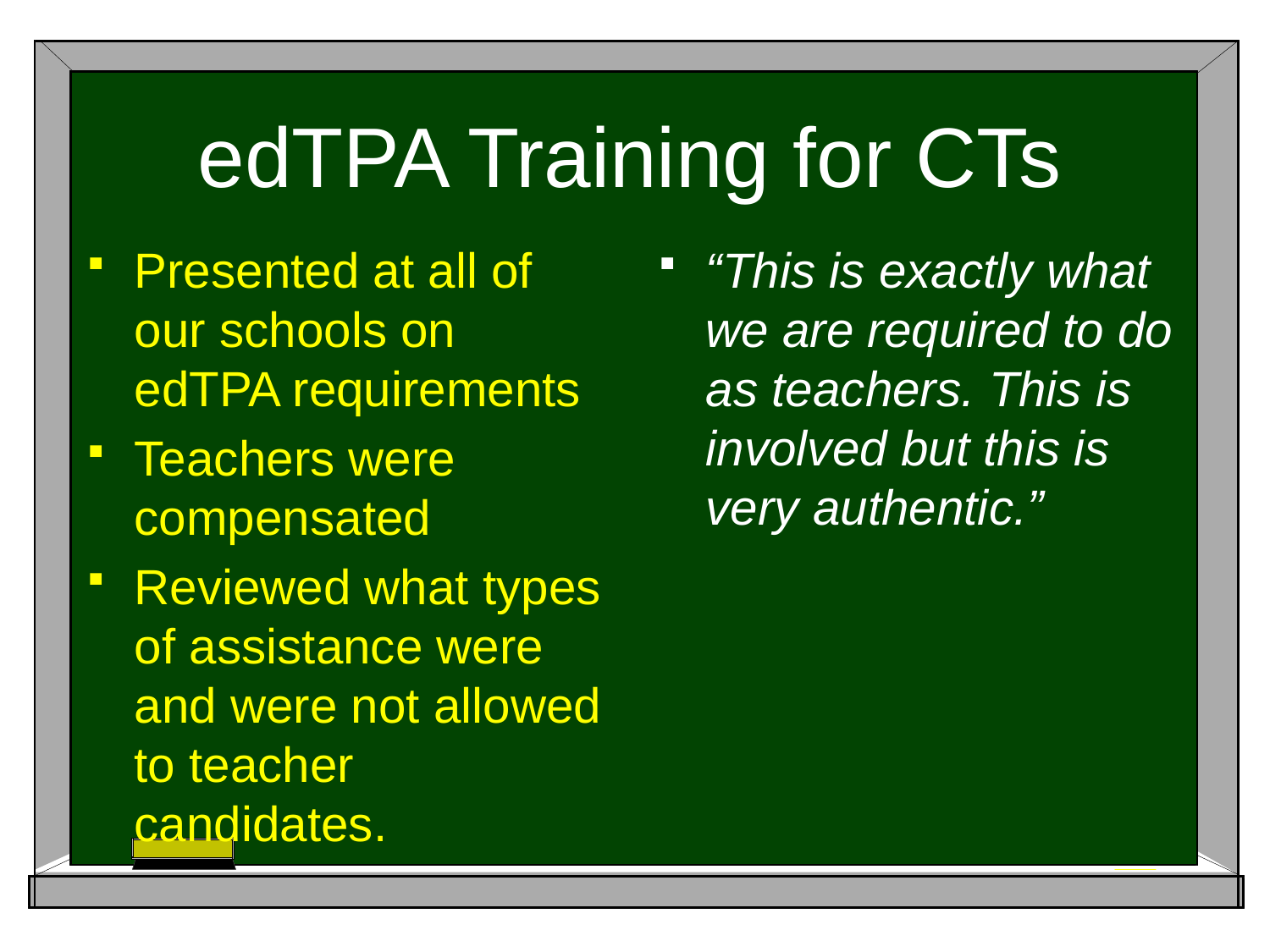

# edTPA Training for CTs
Presented at all of our schools on edTPA requirements
Teachers were compensated
Reviewed what types of assistance were and were not allowed to teacher candidates.
“This is exactly what we are required to do as teachers. This is involved but this is very authentic.”